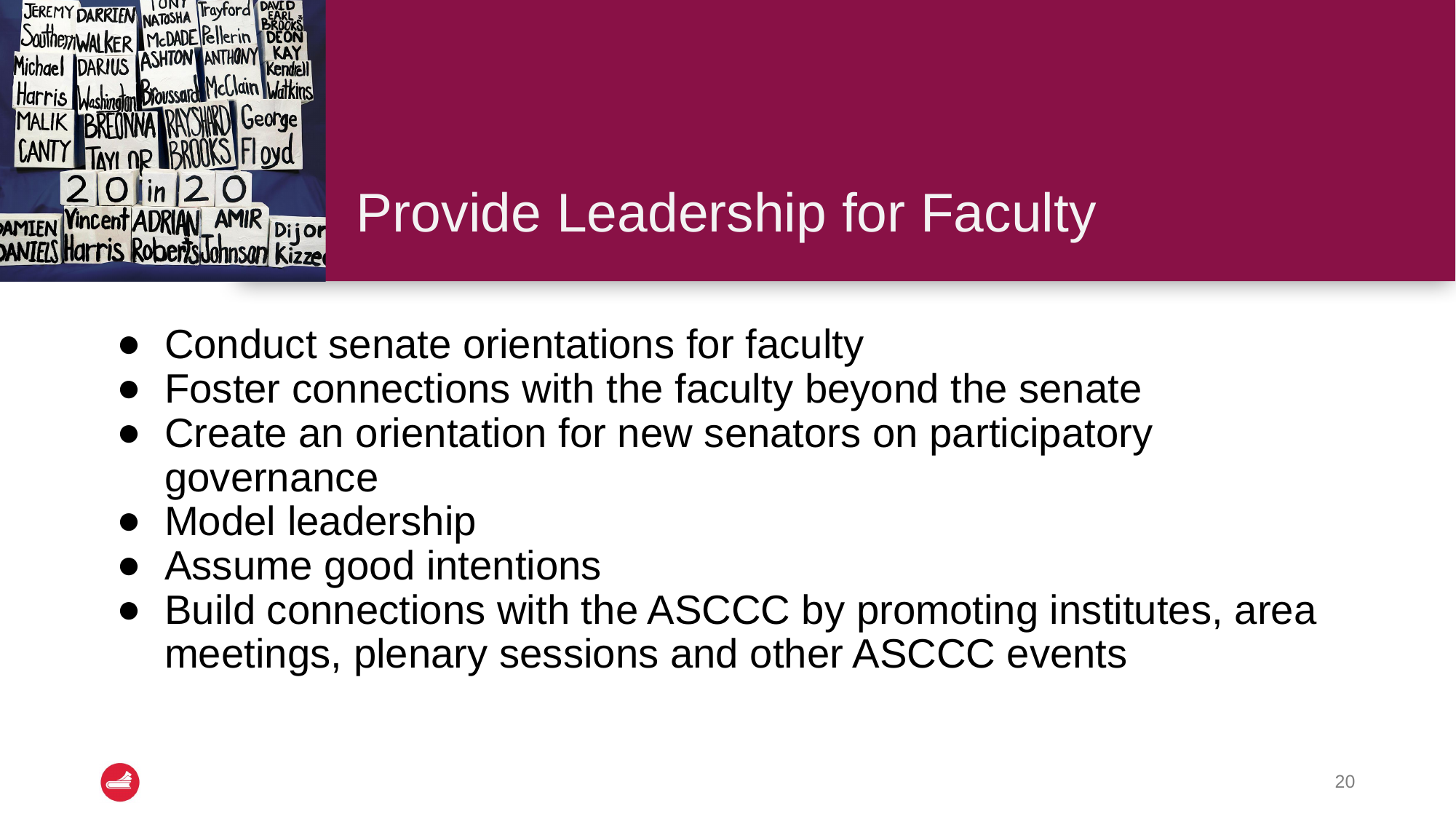

# Provide Leadership for Faculty
Conduct senate orientations for faculty
Foster connections with the faculty beyond the senate
Create an orientation for new senators on participatory governance
Model leadership
Assume good intentions
Build connections with the ASCCC by promoting institutes, area meetings, plenary sessions and other ASCCC events

20